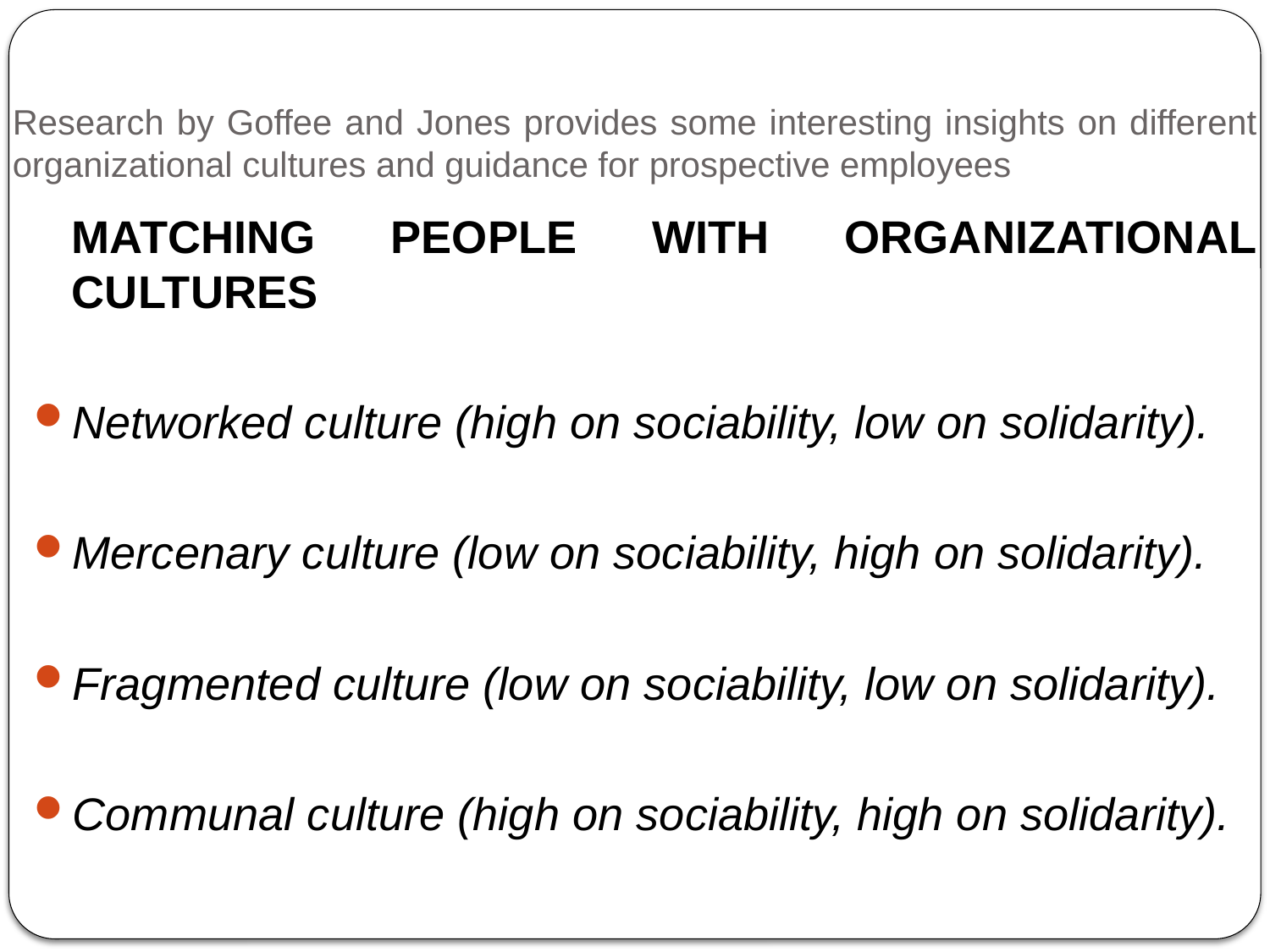

# Research by Goffee and Jones provides some interesting insights on different organizational cultures and guidance for prospective employees
	MATCHING PEOPLE WITH ORGANIZATIONAL CULTURES

Networked culture (high on sociability, low on solidarity).

Mercenary culture (low on sociability, high on solidarity).

Fragmented culture (low on sociability, low on solidarity).

Communal culture (high on sociability, high on solidarity).